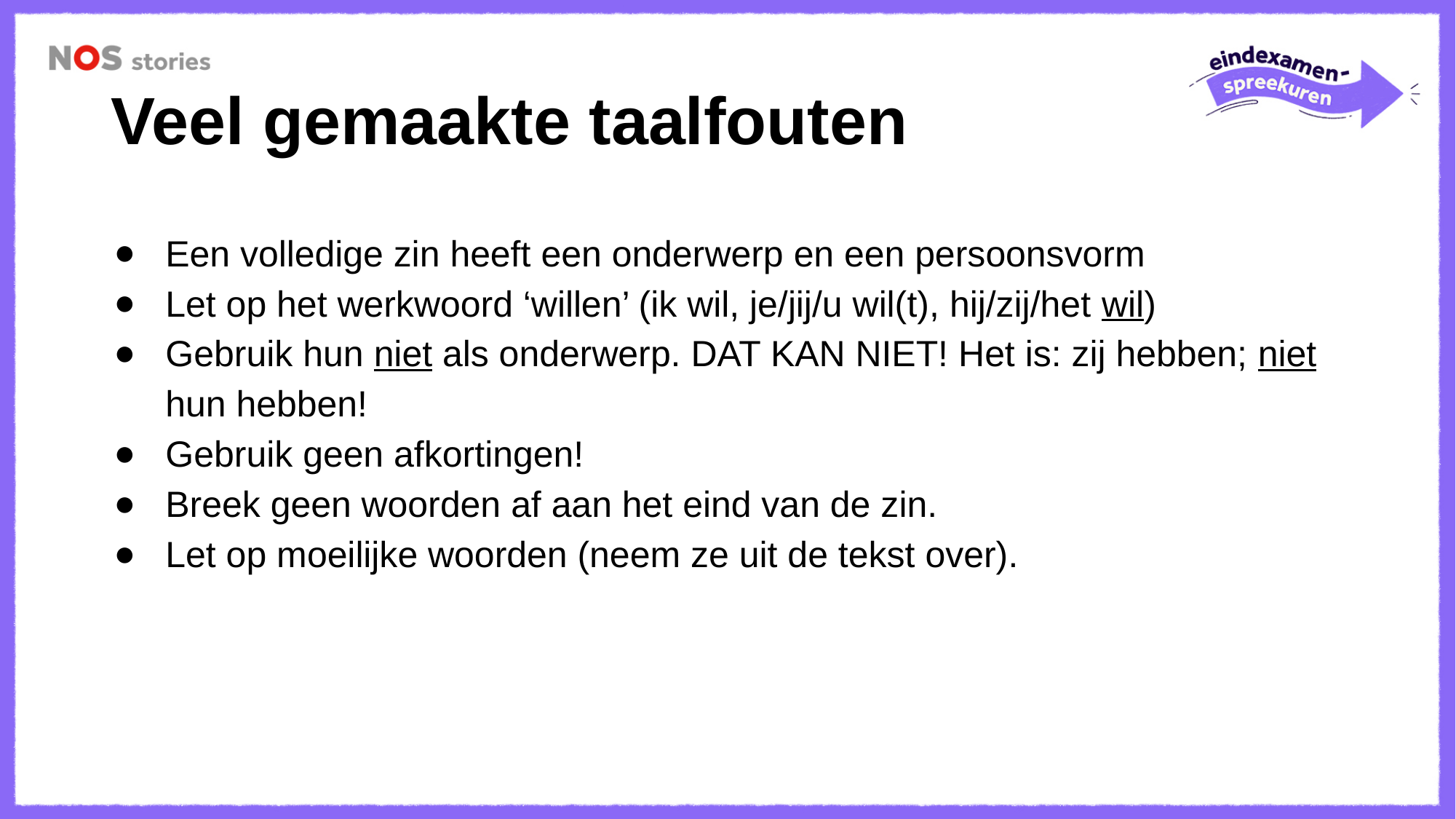

# Veel gemaakte taalfouten
Een volledige zin heeft een onderwerp en een persoonsvorm
Let op het werkwoord ‘willen’ (ik wil, je/jij/u wil(t), hij/zij/het wil)
Gebruik hun niet als onderwerp. DAT KAN NIET! Het is: zij hebben; niet hun hebben!
Gebruik geen afkortingen!
Breek geen woorden af aan het eind van de zin.
Let op moeilijke woorden (neem ze uit de tekst over).